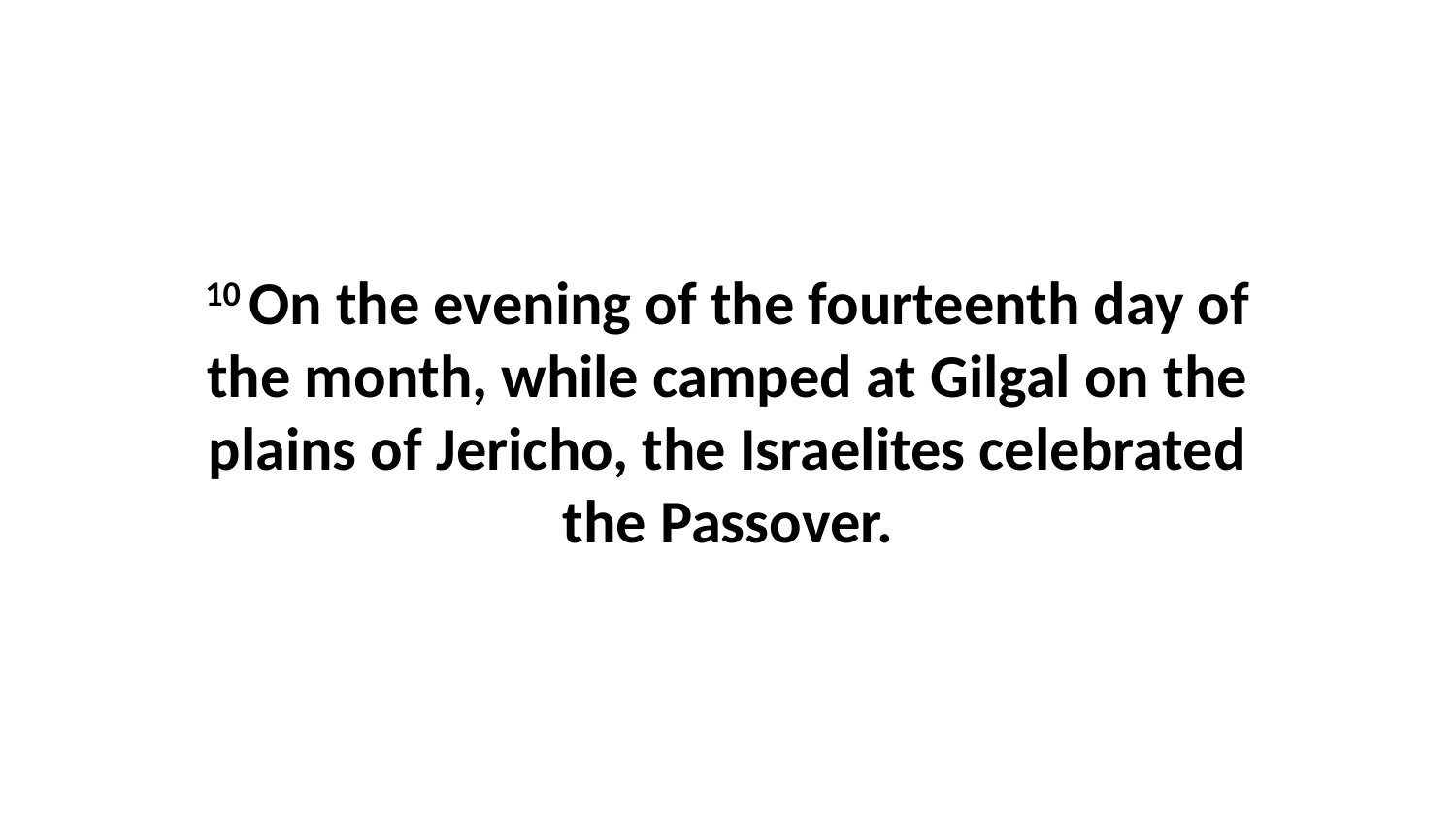

10 On the evening of the fourteenth day of the month, while camped at Gilgal on the plains of Jericho, the Israelites celebrated the Passover.